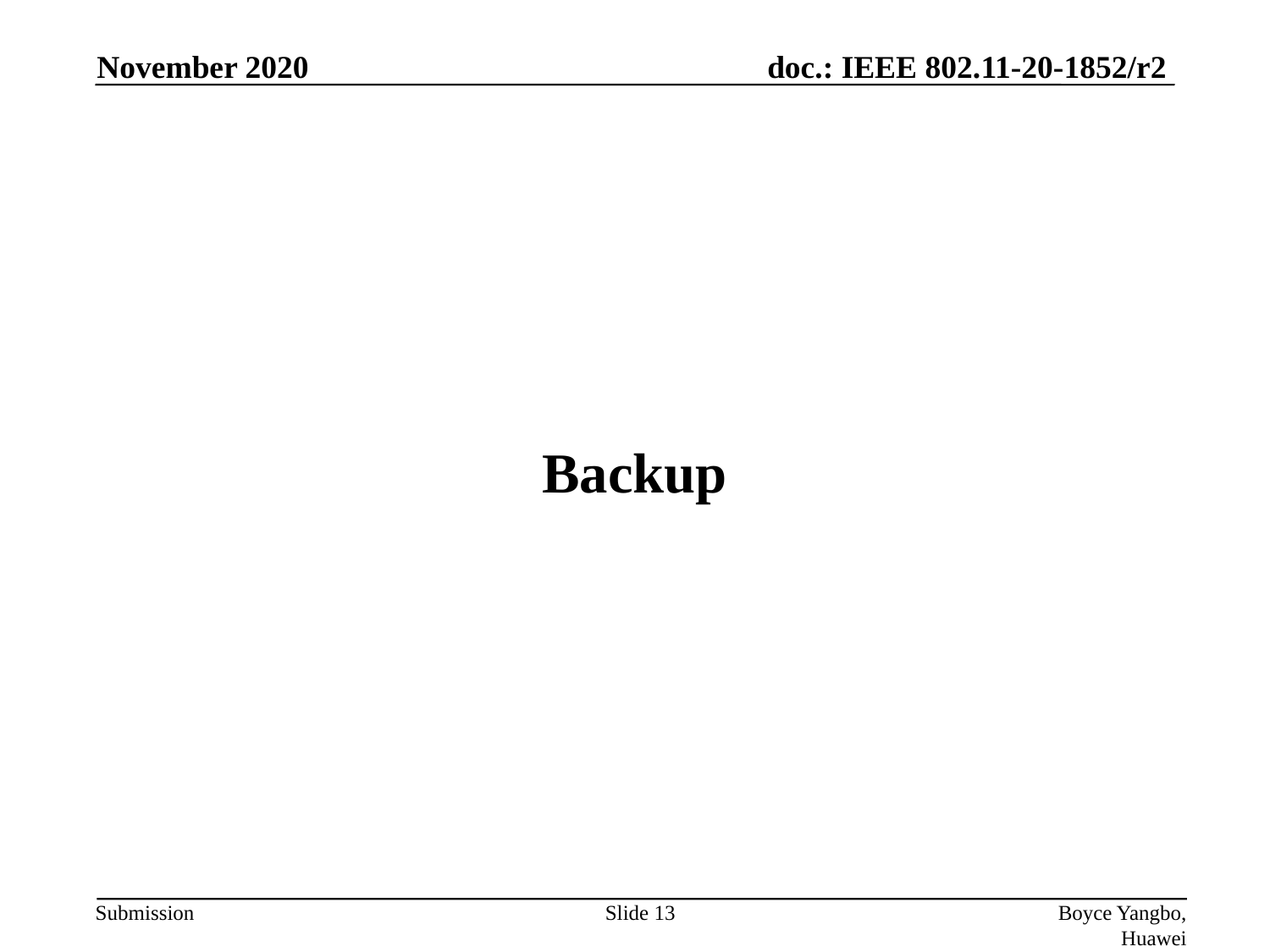

November 2020
# Backup
Slide 13
Boyce Yangbo, Huawei